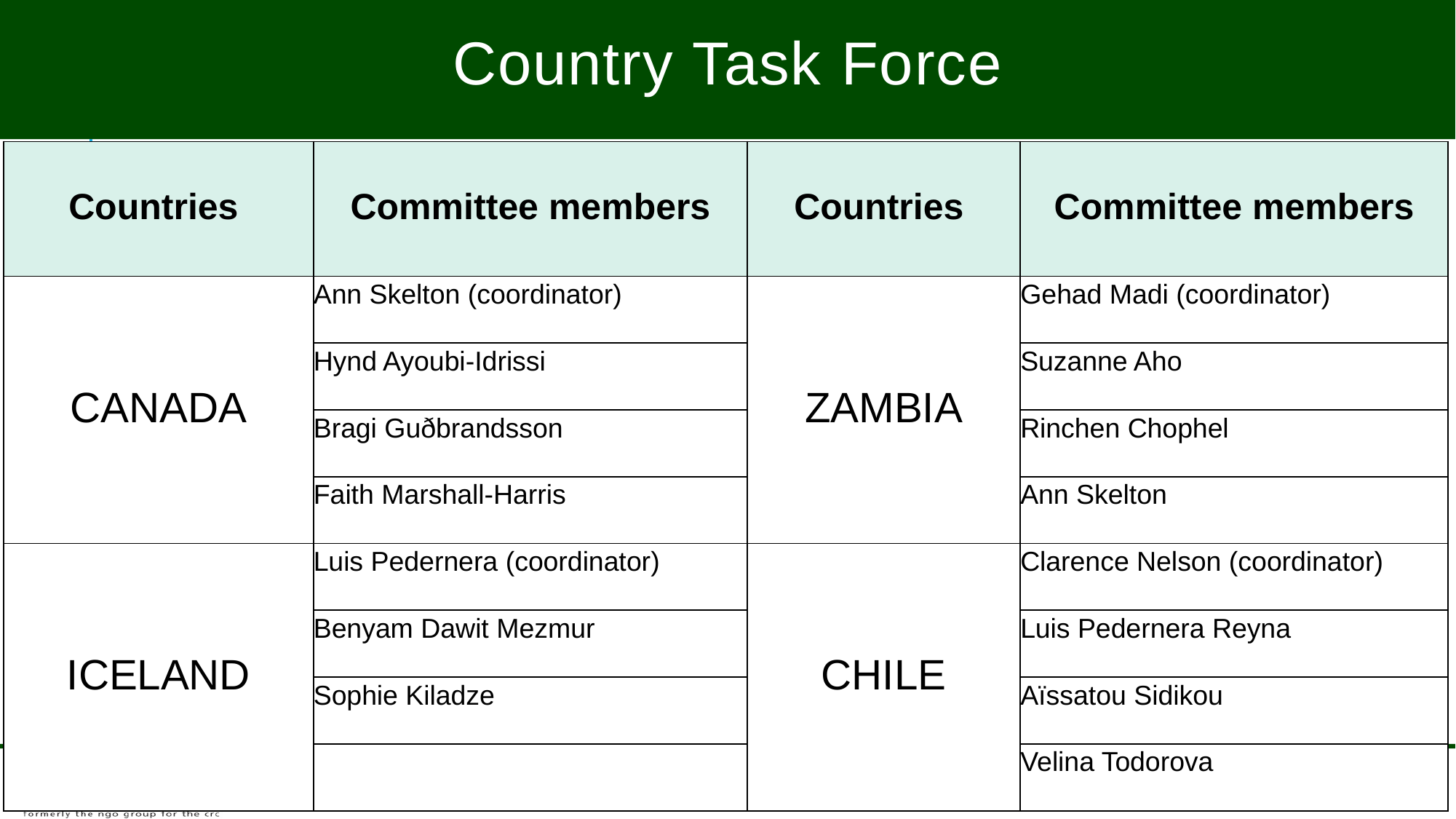

# Country Task Force
| Countries | Committee members | Countries ​ | Committee members |
| --- | --- | --- | --- |
| CANADA | Ann Skelton (coordinator) | ZAMBIA | Gehad Madi (coordinator) |
|  | Hynd Ayoubi-Idrissi |  | Suzanne Aho |
|  | Bragi Guðbrandsson |  | Rinchen Chophel |
|  | Faith Marshall-Harris |  | Ann Skelton |
| ICELAND | Luis Pedernera (coordinator) | CHILE | Clarence Nelson (coordinator) |
|  | Benyam Dawit Mezmur |  | Luis Pedernera Reyna |
|  | Sophie Kiladze |  | Aïssatou Sidikou |
|  |  |  | Velina Todorova |